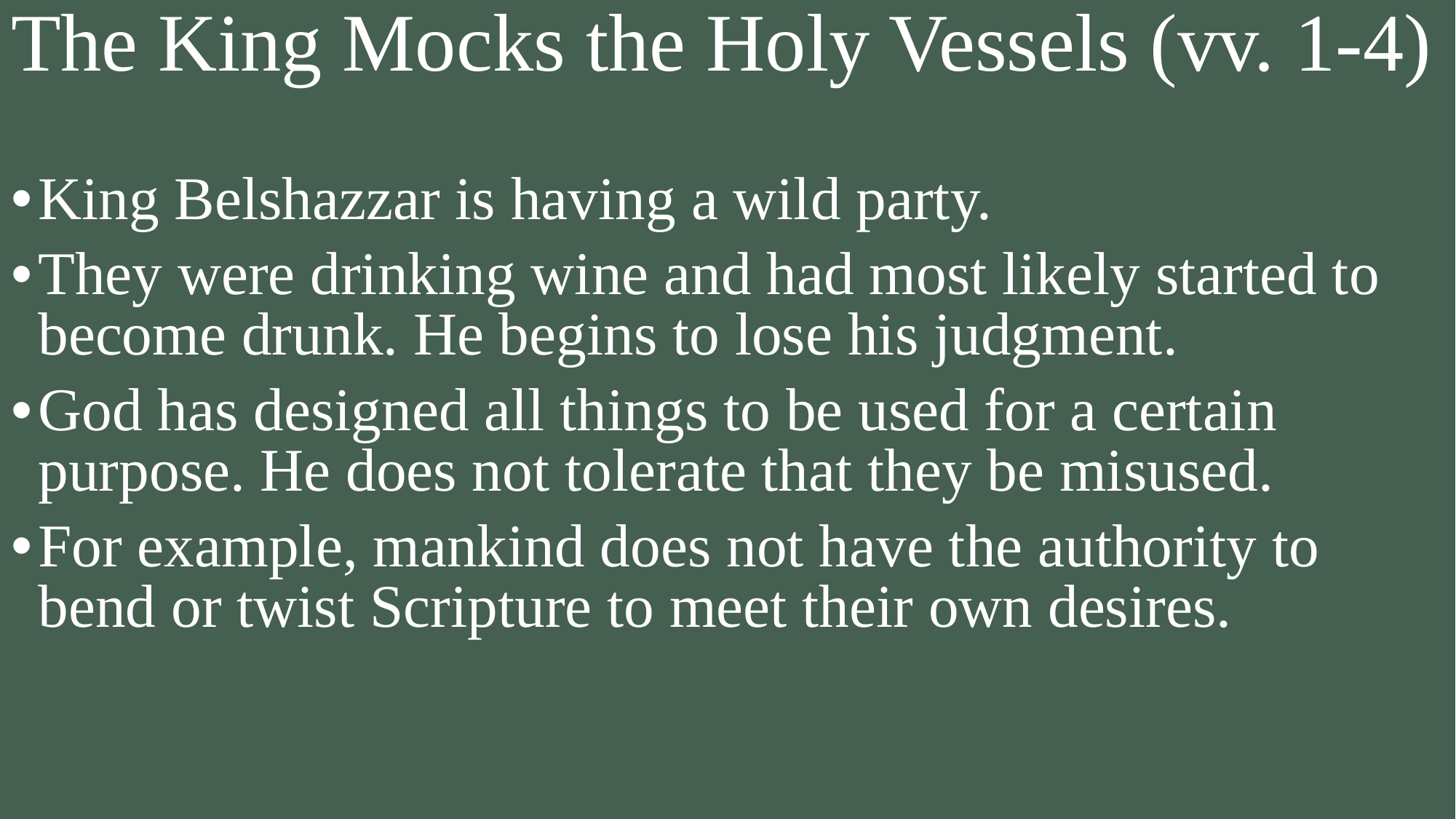

# The King Mocks the Holy Vessels (vv. 1-4)
King Belshazzar is having a wild party.
They were drinking wine and had most likely started to become drunk. He begins to lose his judgment.
God has designed all things to be used for a certain purpose. He does not tolerate that they be misused.
For example, mankind does not have the authority to bend or twist Scripture to meet their own desires.